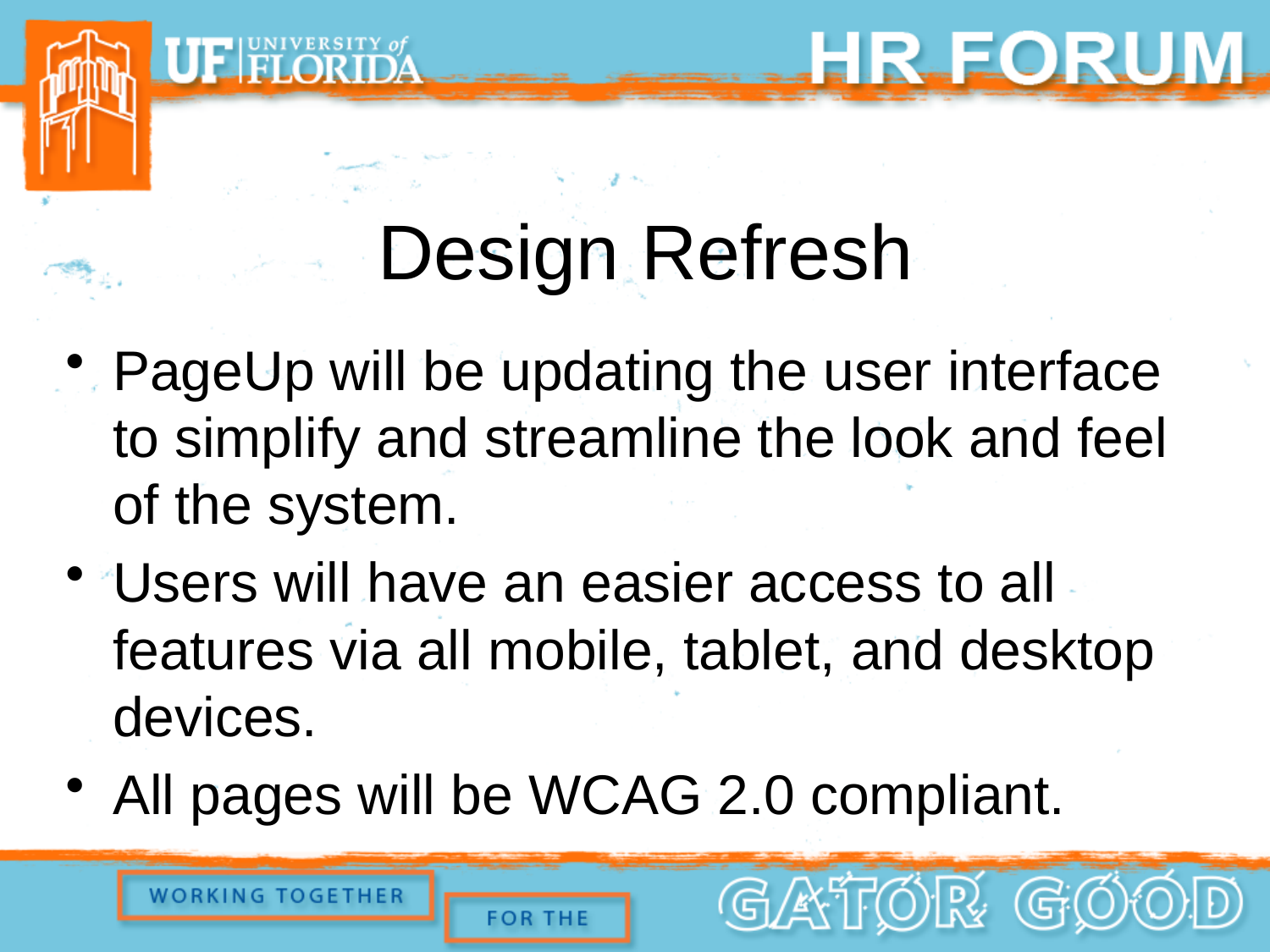

# Design Refresh
PageUp will be updating the user interface to simplify and streamline the look and feel of the system.
Users will have an easier access to all features via all mobile, tablet, and desktop devices.
All pages will be WCAG 2.0 compliant.